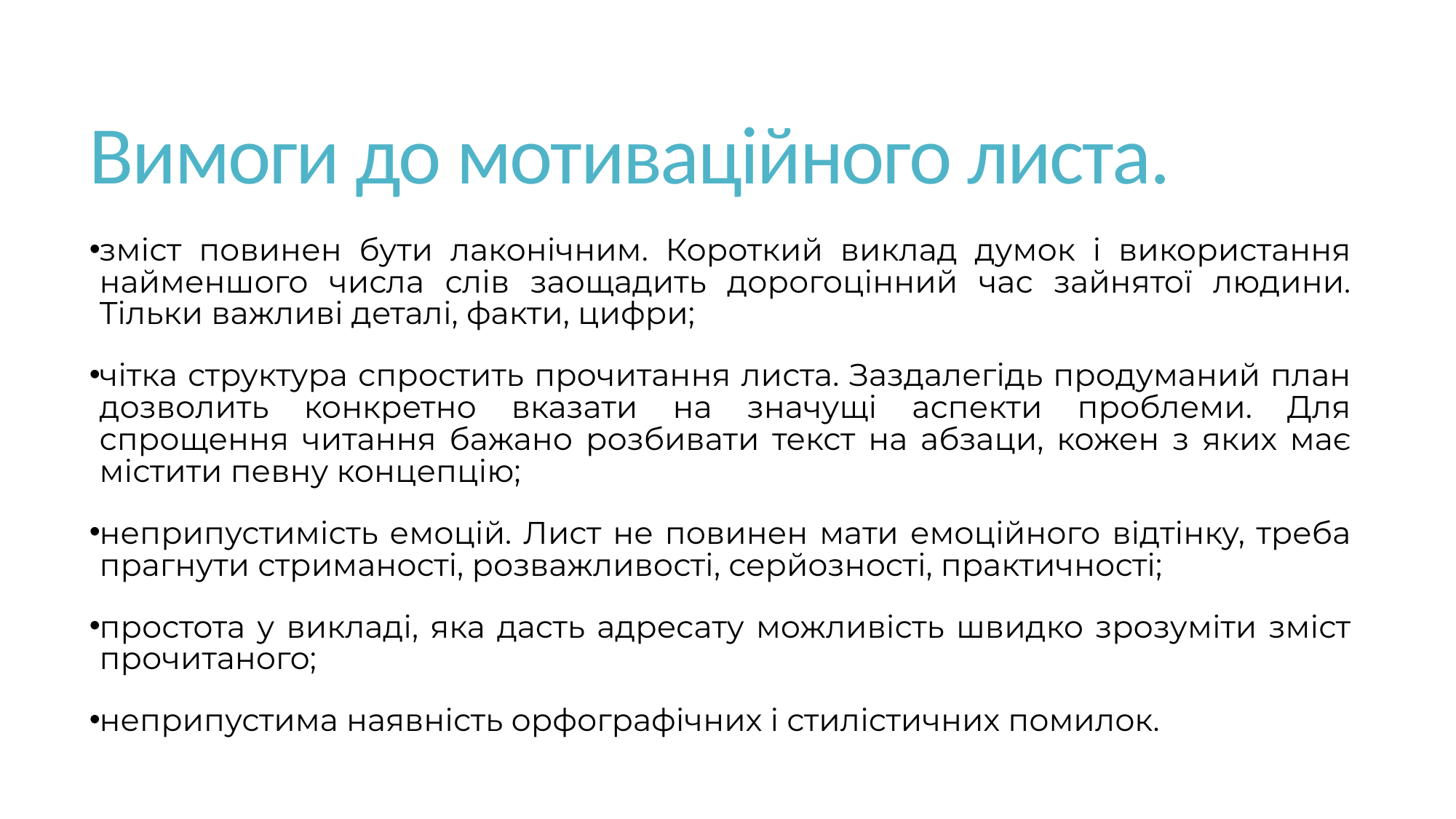

# Вимоги до мотиваційного листа.
зміст повинен бути лаконічним. Короткий виклад думок і використання найменшого числа слів заощадить дорогоцінний час зайнятої людини. Тільки важливі деталі, факти, цифри;
чітка структура спростить прочитання листа. Заздалегідь продуманий план дозволить конкретно вказати на значущі аспекти проблеми. Для спрощення читання бажано розбивати текст на абзаци, кожен з яких має містити певну концепцію;
неприпустимість емоцій. Лист не повинен мати емоційного відтінку, треба прагнути стриманості, розважливості, серйозності, практичності;
простота у викладі, яка дасть адресату можливість швидко зрозуміти зміст прочитаного;
неприпустима наявність орфографічних і стилістичних помилок.